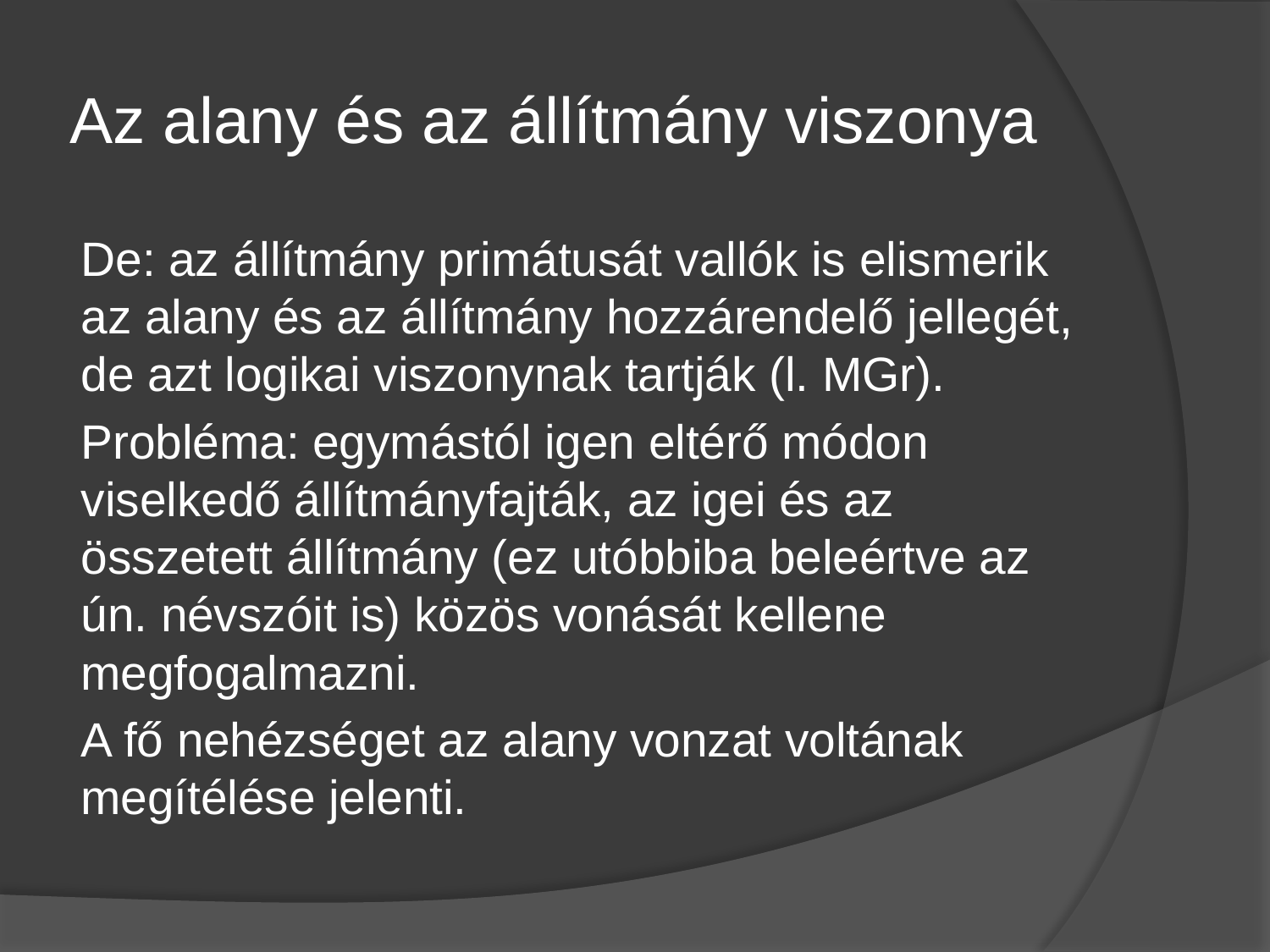

# Az alany és az állítmány viszonya
De: az állítmány primátusát vallók is elismerik az alany és az állítmány hozzárendelő jellegét, de azt logikai viszonynak tartják (l. MGr).
Probléma: egymástól igen eltérő módon viselkedő állítmányfajták, az igei és az összetett állítmány (ez utóbbiba beleértve az ún. névszóit is) közös vonását kellene megfogalmazni.
A fő nehézséget az alany vonzat voltának megítélése jelenti.